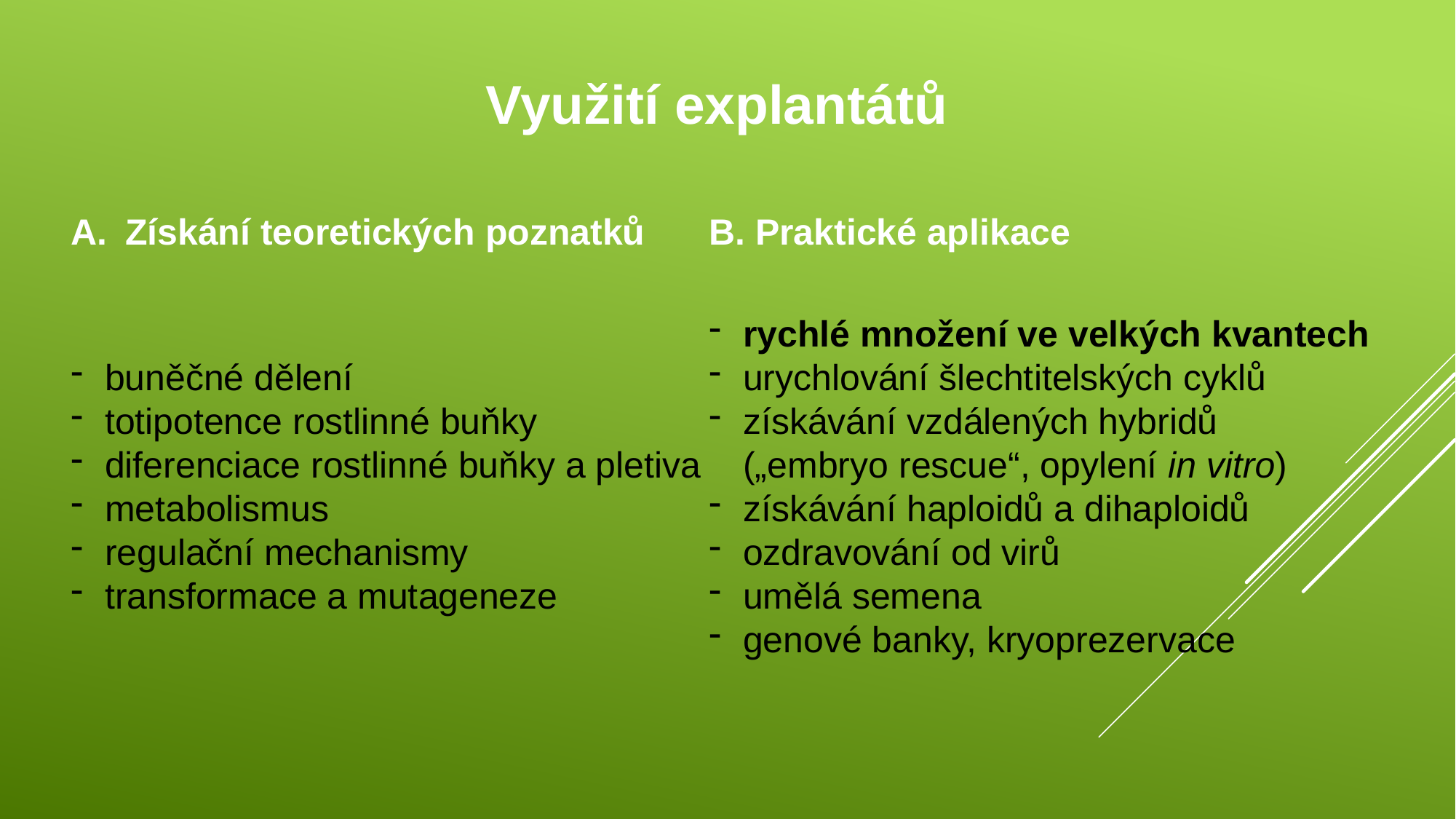

Využití explantátů
Získání teoretických poznatků

buněčné dělení
totipotence rostlinné buňky
diferenciace rostlinné buňky a pletiva
metabolismus
regulační mechanismy
transformace a mutageneze

B. Praktické aplikace

rychlé množení ve velkých kvantech
urychlování šlechtitelských cyklů
získávání vzdálených hybridů („embryo rescue“, opylení in vitro)
získávání haploidů a dihaploidů
ozdravování od virů
umělá semena
genové banky, kryoprezervace